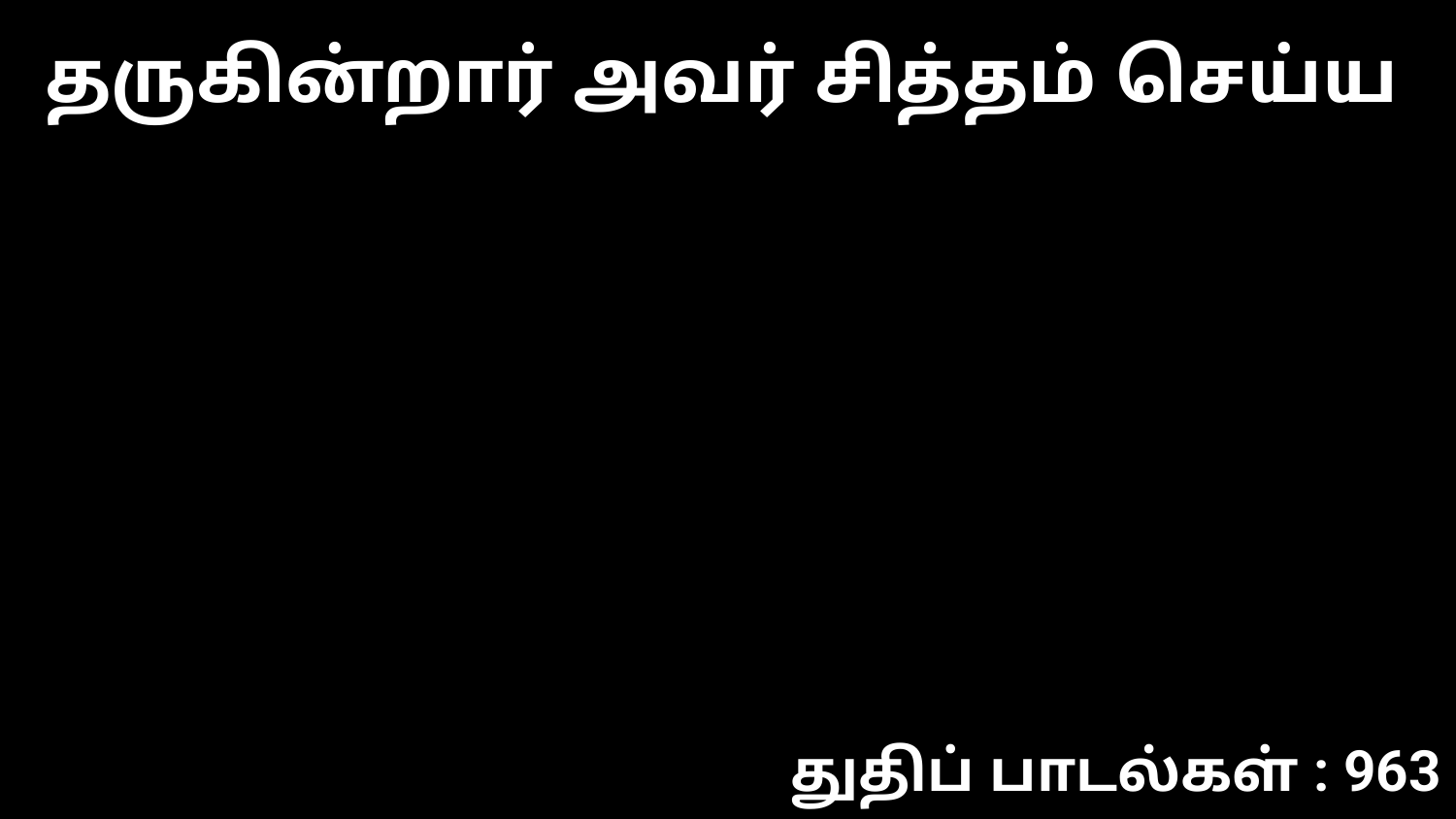

தருகின்றார் அவர் சித்தம் செய்ய
துதிப் பாடல்கள் : 963